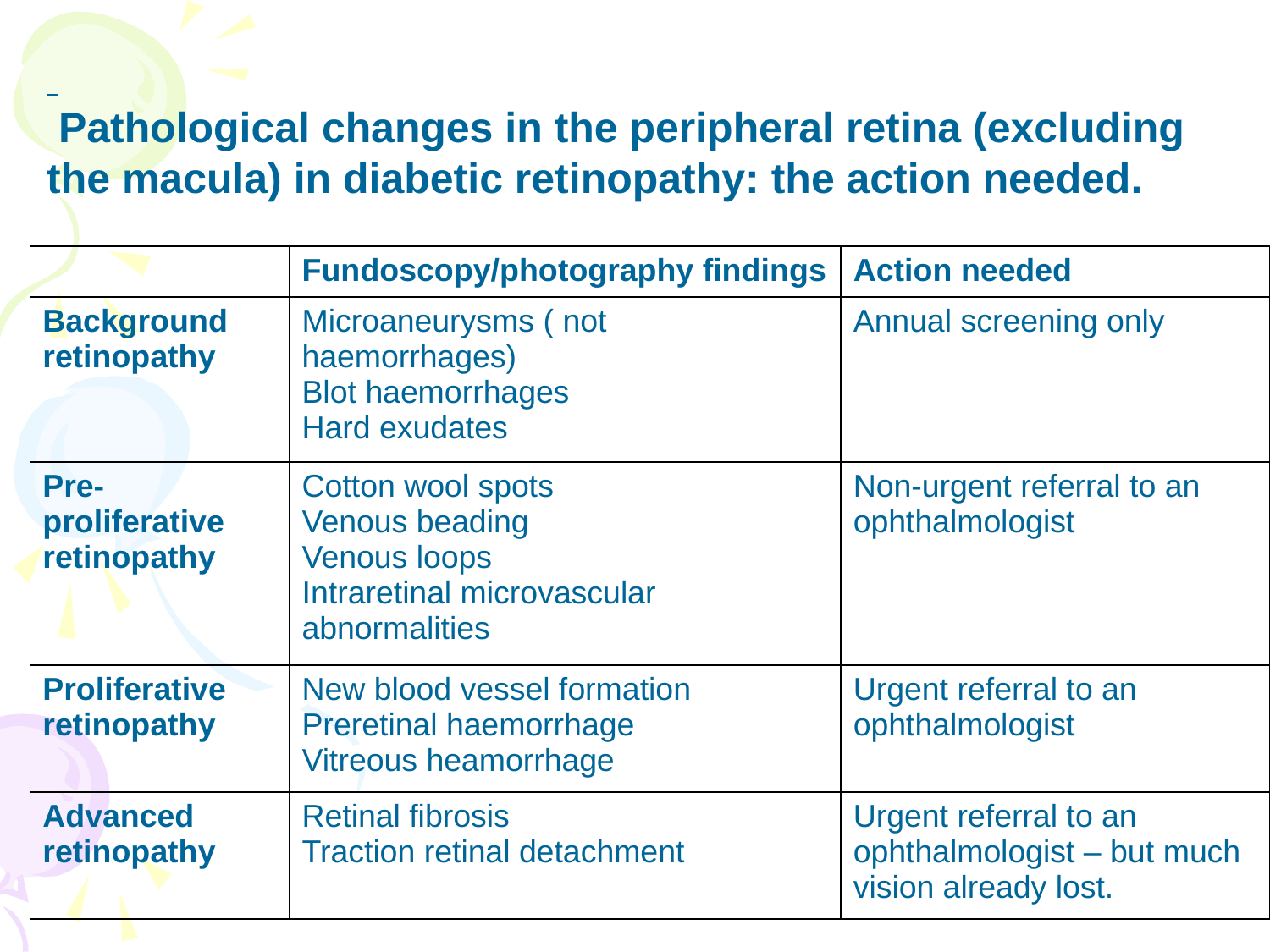

Pathological changes in the peripheral retina (excluding
the macula) in diabetic retinopathy: the action needed.
|  | Fundoscopy/photography findings | Action needed |
| --- | --- | --- |
| Background retinopathy | Microaneurysms ( not haemorrhages) Blot haemorrhages Hard exudates | Annual screening only |
| Pre-proliferative retinopathy | Cotton wool spots Venous beading Venous loops Intraretinal microvascular abnormalities | Non-urgent referral to an ophthalmologist |
| Proliferative retinopathy | New blood vessel formation Preretinal haemorrhage Vitreous heamorrhage | Urgent referral to an ophthalmologist |
| Advanced retinopathy | Retinal fibrosis Traction retinal detachment | Urgent referral to an ophthalmologist – but much vision already lost. |